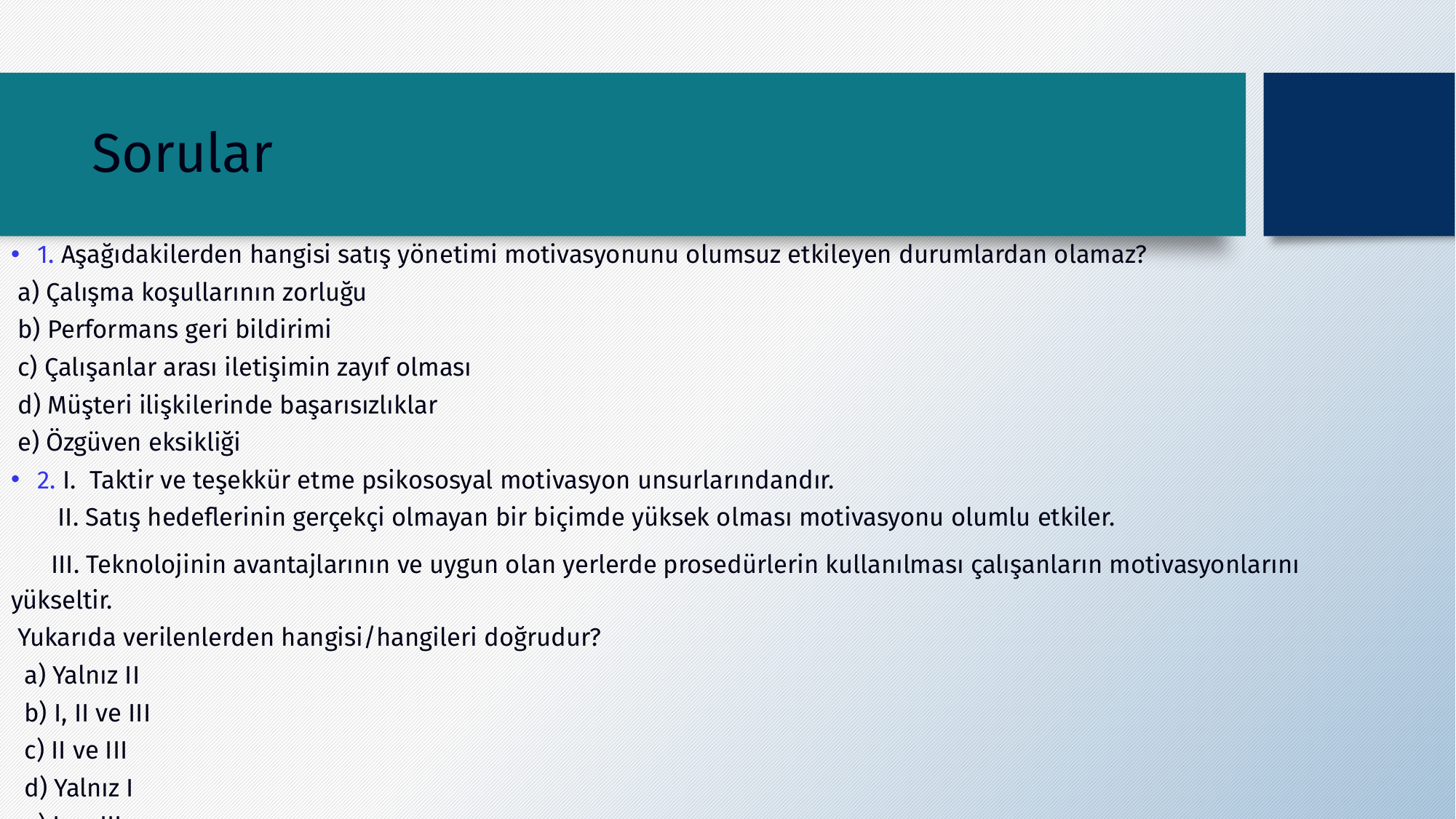

# Sorular
1. Aşağıdakilerden hangisi satış yönetimi motivasyonunu olumsuz etkileyen durumlardan olamaz?
 a) Çalışma koşullarının zorluğu
 b) Performans geri bildirimi
 c) Çalışanlar arası iletişimin zayıf olması
 d) Müşteri ilişkilerinde başarısızlıklar
 e) Özgüven eksikliği
2. I.  Taktir ve teşekkür etme psikososyal motivasyon unsurlarındandır.
       II. Satış hedeflerinin gerçekçi olmayan bir biçimde yüksek olması motivasyonu olumlu etkiler.
      III. Teknolojinin avantajlarının ve uygun olan yerlerde prosedürlerin kullanılması çalışanların motivasyonlarını yükseltir.
 Yukarıda verilenlerden hangisi/hangileri doğrudur?
  a) Yalnız II
  b) I, II ve III
  c) II ve III
  d) Yalnız I
  e) I ve III